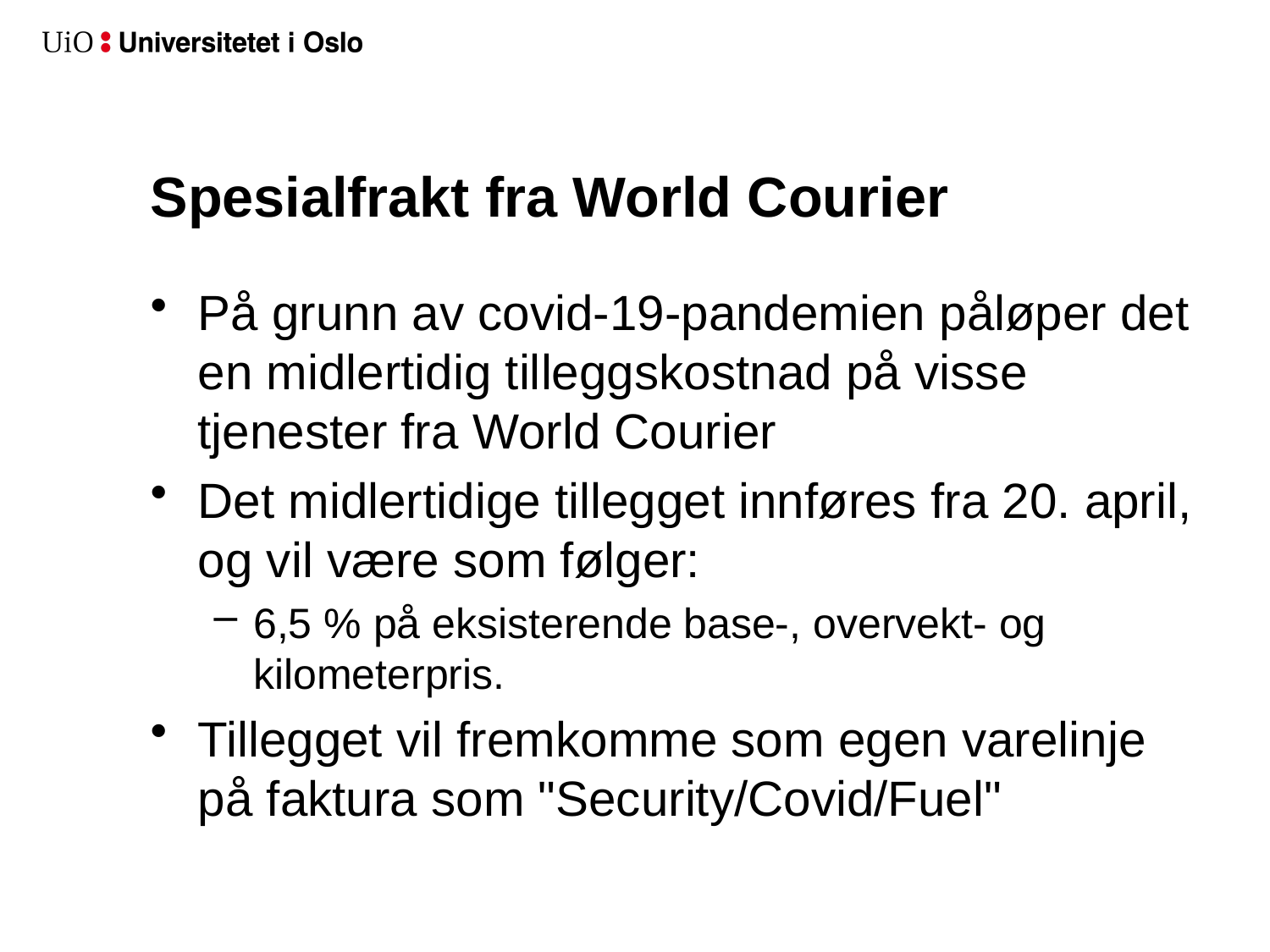

# Spesialfrakt fra World Courier
På grunn av covid-19-pandemien påløper det en midlertidig tilleggskostnad på visse tjenester fra World Courier
Det midlertidige tillegget innføres fra 20. april, og vil være som følger:
6,5 % på eksisterende base-, overvekt- og kilometerpris.
Tillegget vil fremkomme som egen varelinje på faktura som "Security/Covid/Fuel"